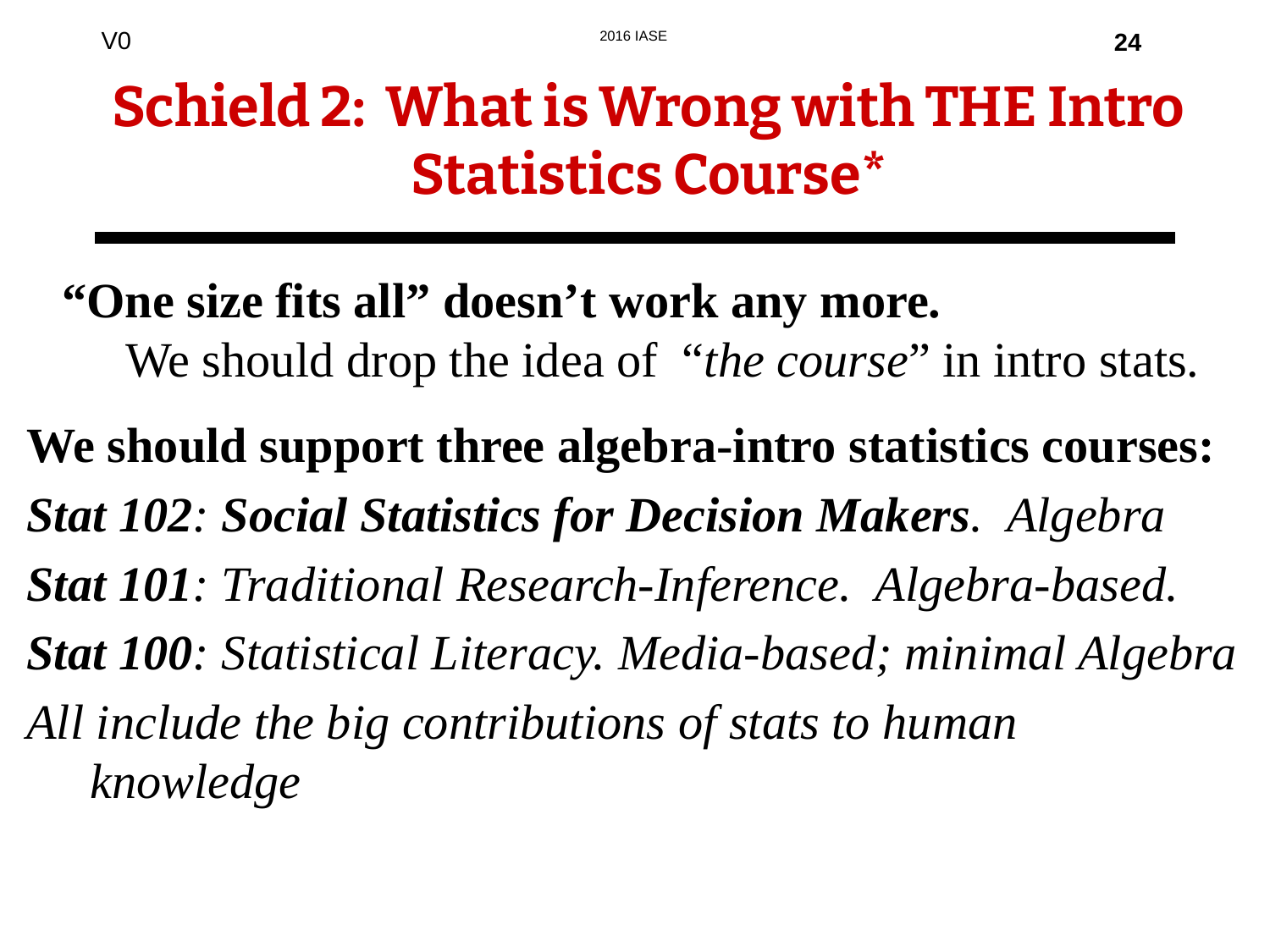

24
Schield 2:  What is Wrong with THE Intro Statistics Course*
“One size fits all” doesn’t work any more.
We should drop the idea of  “the course” in intro stats.

We should support three algebra-intro statistics courses:
Stat 102: Social Statistics for Decision Makers.  Algebra
Stat 101: Traditional Research-Inference.  Algebra-based.
Stat 100: Statistical Literacy. Media-based; minimal Algebra
All include the big contributions of stats to human knowledge